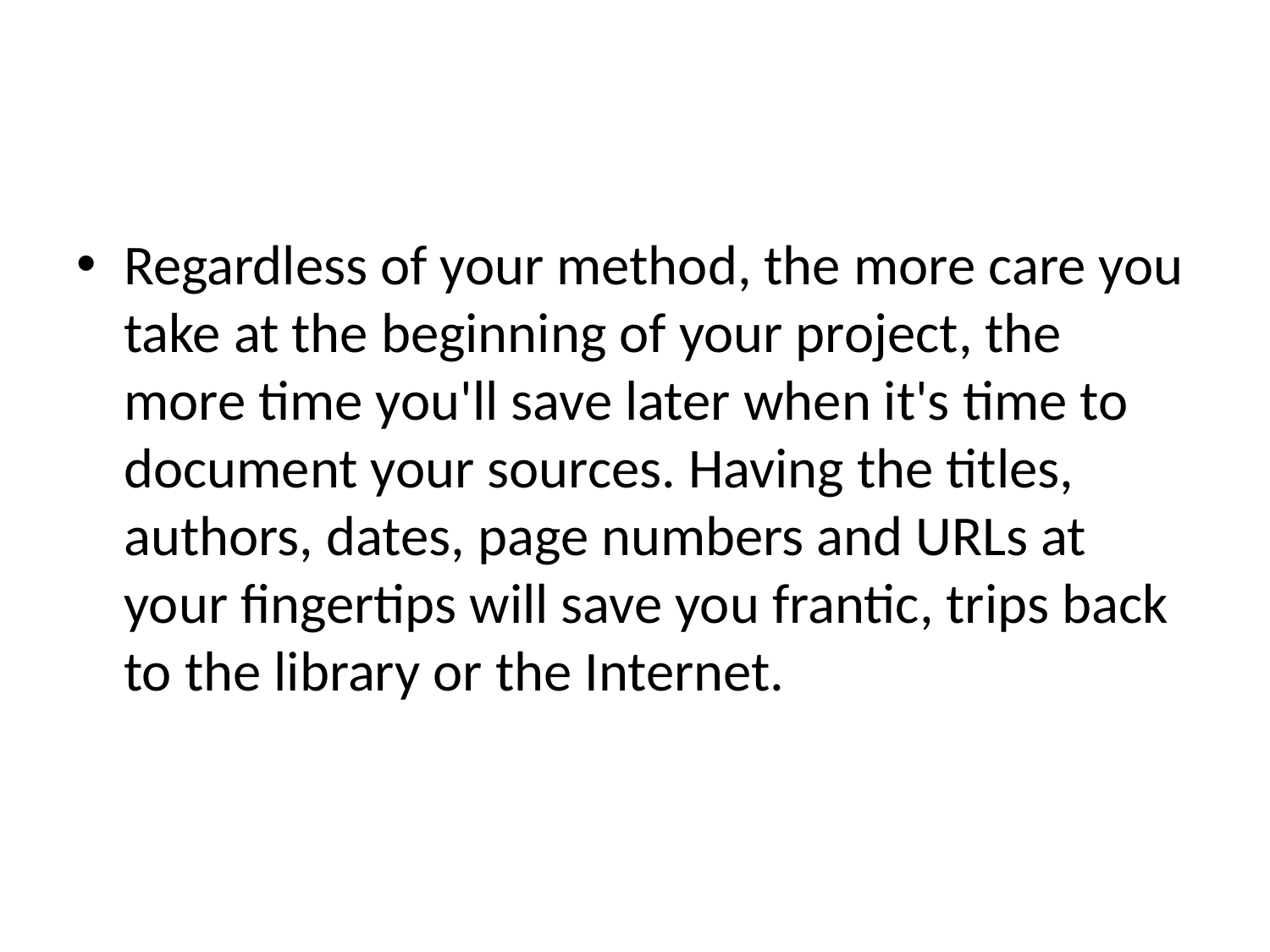

#
Regardless of your method, the more care you take at the beginning of your project, the more time you'll save later when it's time to document your sources. Having the titles, authors, dates, page numbers and URLs at your fingertips will save you frantic, trips back to the library or the Internet.